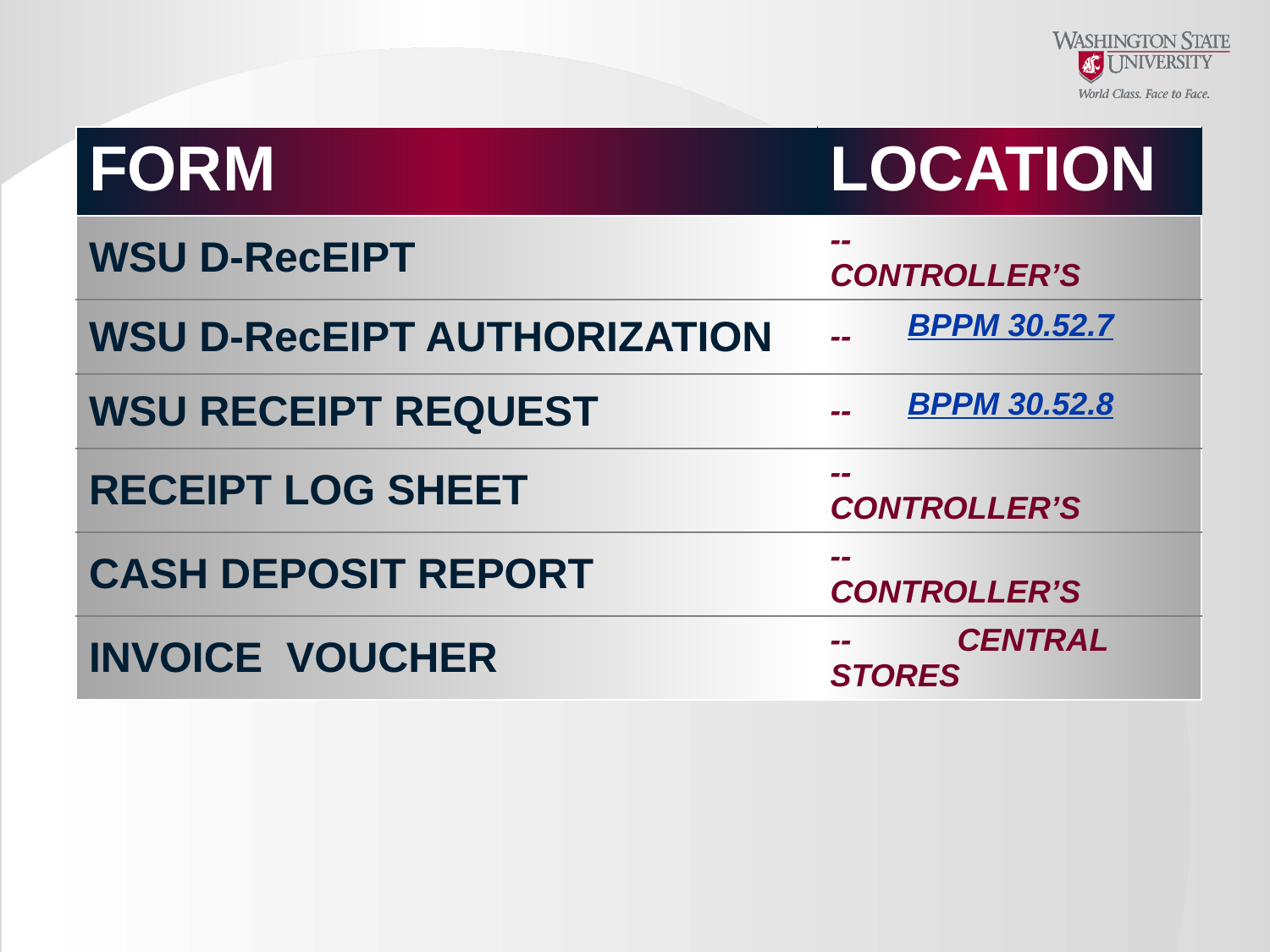

| FORM | LOCATION |
| --- | --- |
| WSU D-RecEIPT | -- CONTROLLER’S |
| WSU D-RecEIPT AUTHORIZATION | -- |
| WSU RECEIPT REQUEST | -- |
| RECEIPT LOG SHEET | -- CONTROLLER’S |
| CASH DEPOSIT REPORT | -- CONTROLLER’S |
| INVOICE VOUCHER | -- CENTRAL STORES |
BPPM 30.52.7
BPPM 30.52.8